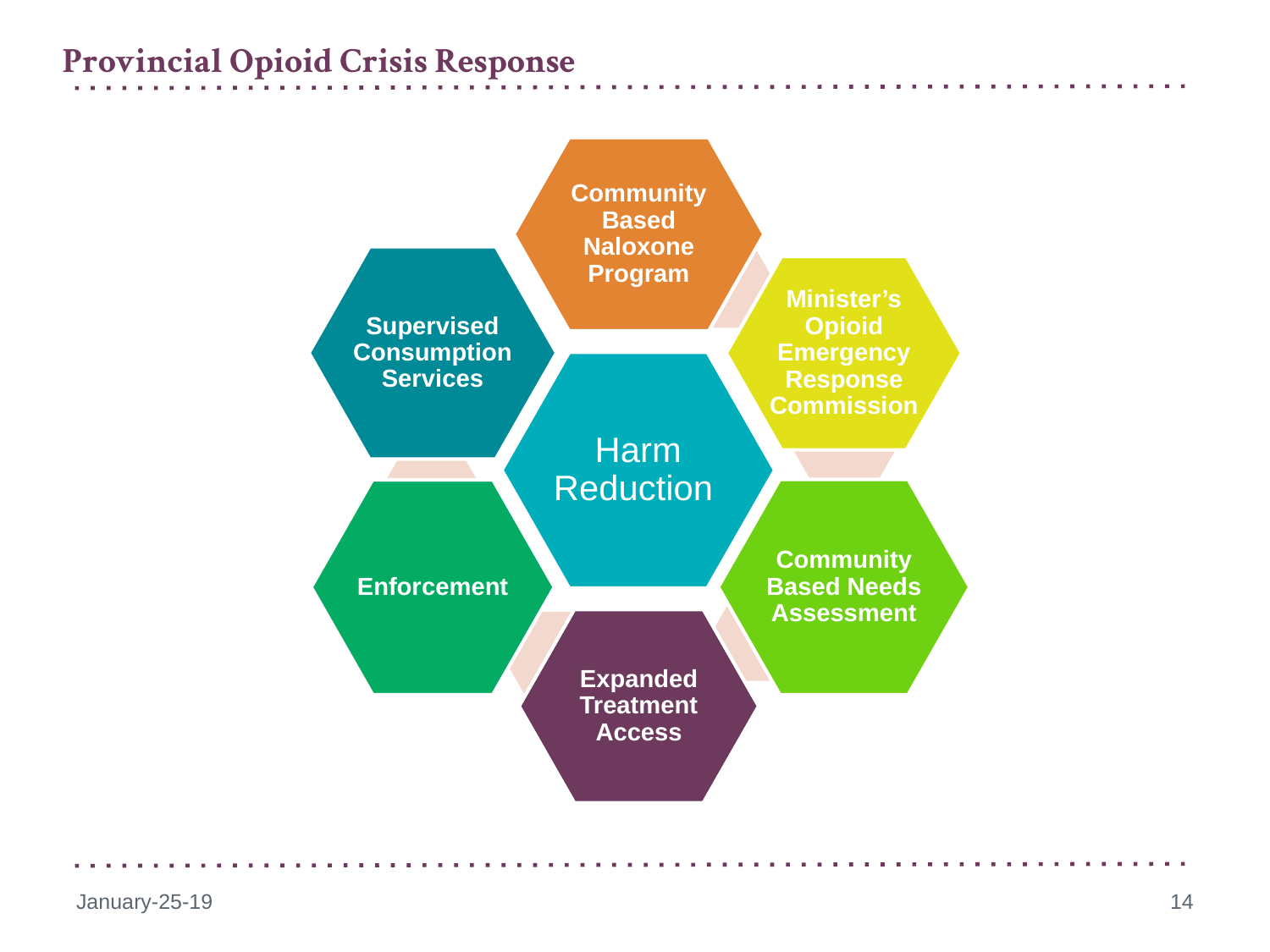

Provincial Opioid Crisis Response
Harm Reduction
Community Based Naloxone Program
Minister’s Opioid Emergency Response Commission
Community Based Needs Assessment
Expanded Treatment Access
Enforcement
Supervised Consumption Services
Supervised Consumption
Services
Enforcement
January-25-19
14